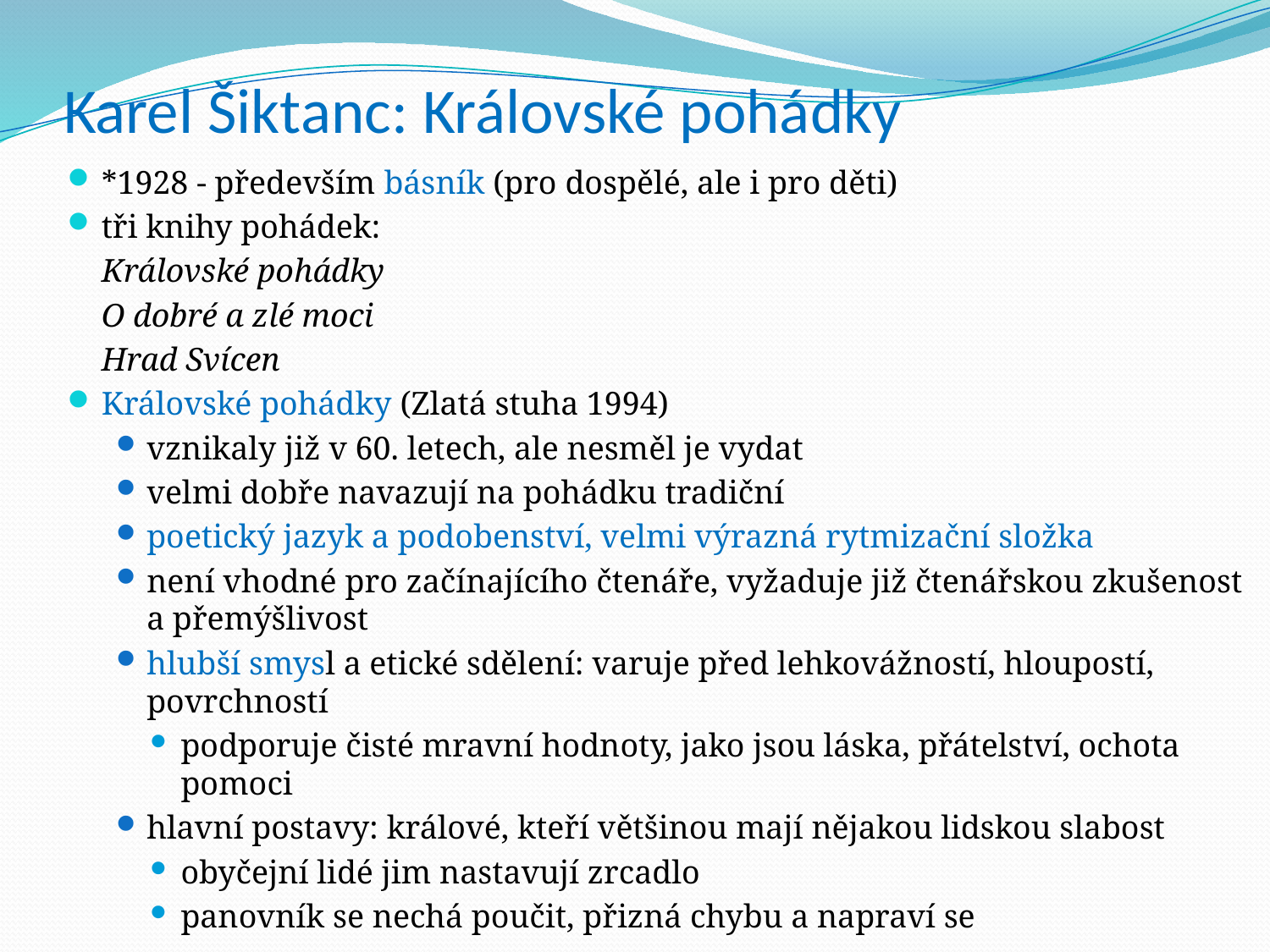

# Karel Šiktanc: Královské pohádky
*1928 - především básník (pro dospělé, ale i pro děti)
tři knihy pohádek:
		Královské pohádky
		O dobré a zlé moci
		Hrad Svícen
Královské pohádky (Zlatá stuha 1994)
vznikaly již v 60. letech, ale nesměl je vydat
velmi dobře navazují na pohádku tradiční
poetický jazyk a podobenství, velmi výrazná rytmizační složka
není vhodné pro začínajícího čtenáře, vyžaduje již čtenářskou zkušenost a přemýšlivost
hlubší smysl a etické sdělení: varuje před lehkovážností, hloupostí, povrchností
podporuje čisté mravní hodnoty, jako jsou láska, přátelství, ochota pomoci
hlavní postavy: králové, kteří většinou mají nějakou lidskou slabost
obyčejní lidé jim nastavují zrcadlo
panovník se nechá poučit, přizná chybu a napraví se